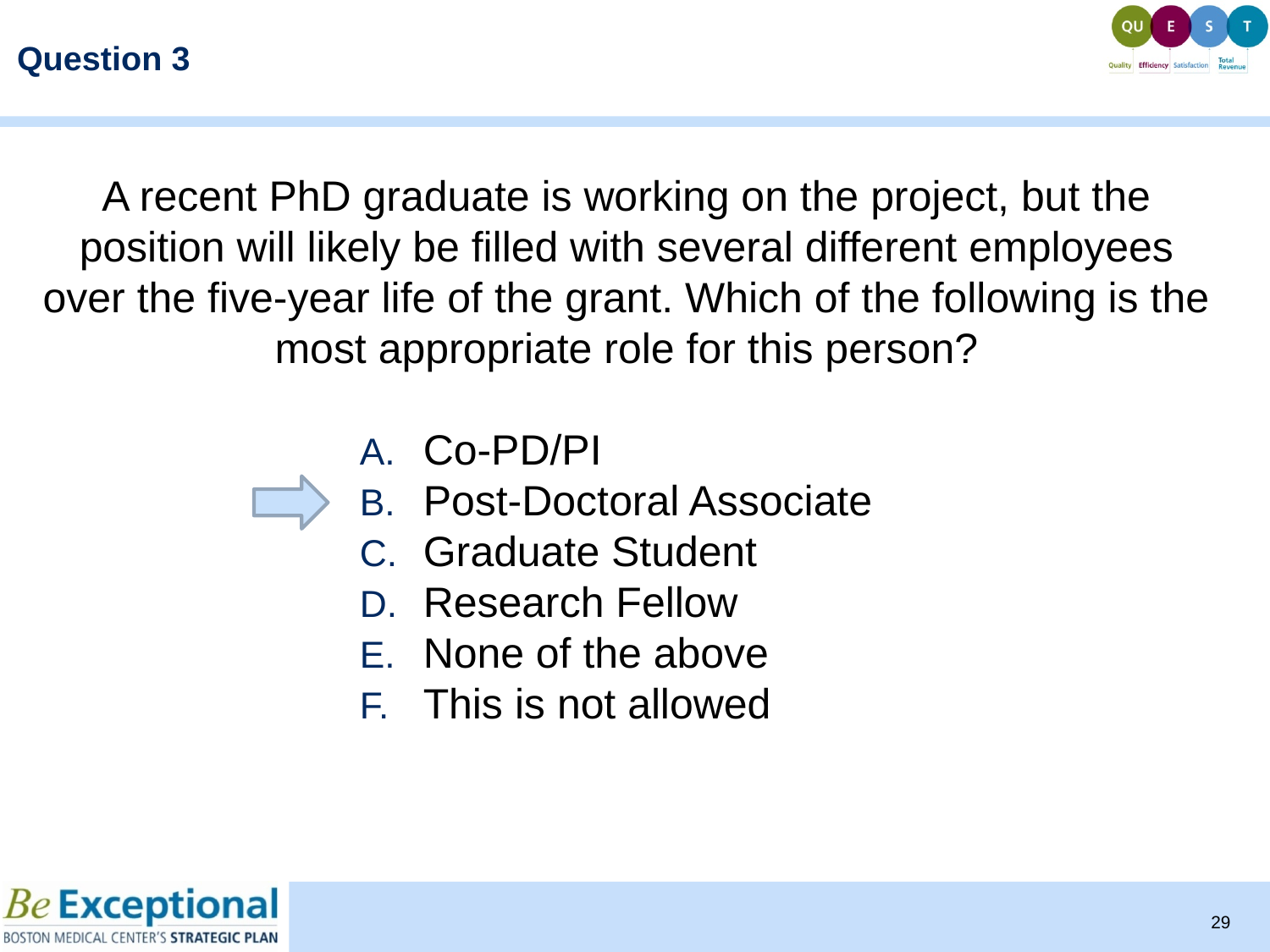

# Question 3
A recent PhD graduate is working on the project, but the position will likely be filled with several different employees over the five-year life of the grant. Which of the following is the most appropriate role for this person?

Co-PD/PI
Post-Doctoral Associate
Graduate Student
Research Fellow
None of the above
This is not allowed

29